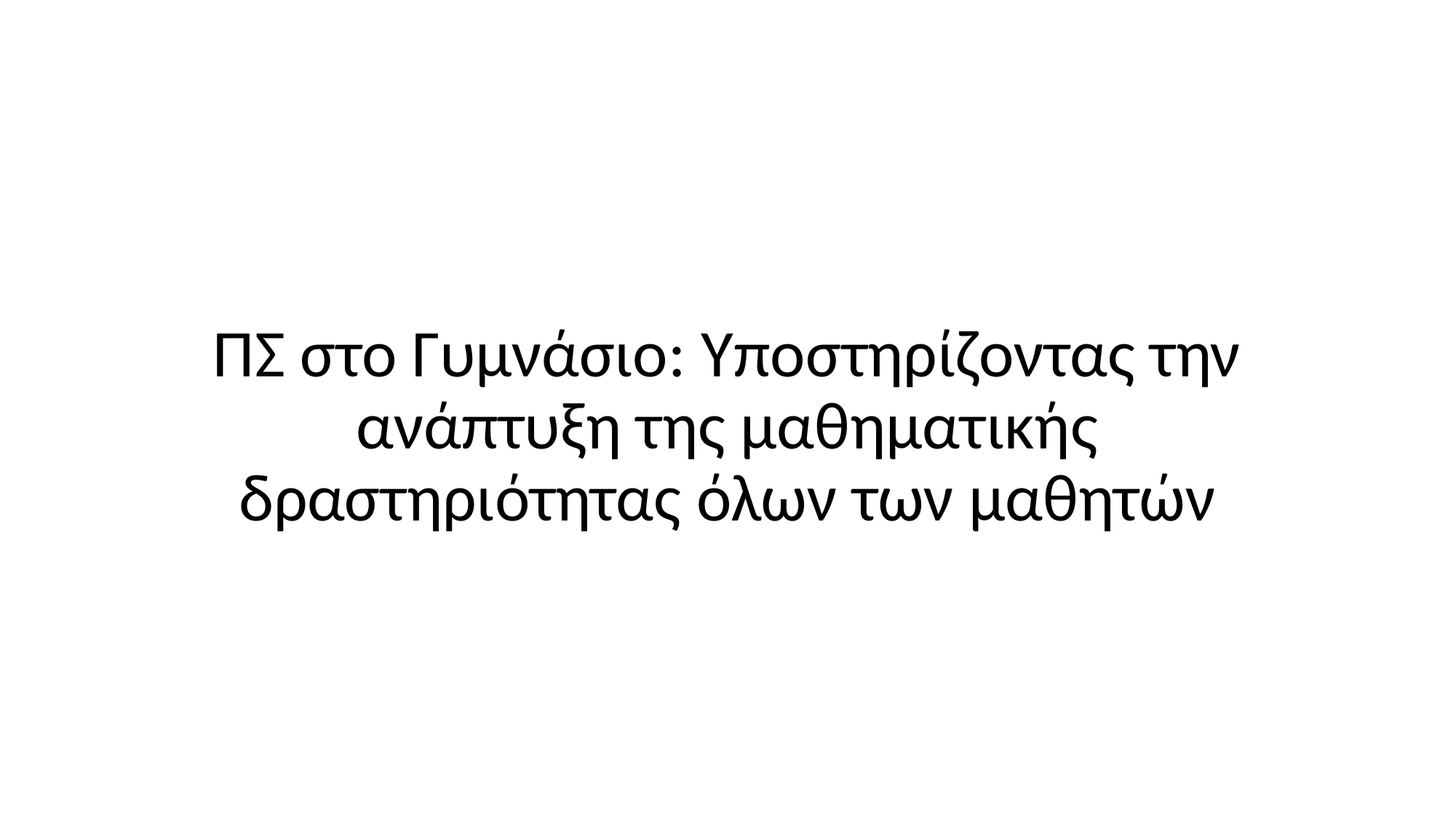

#

ΠΣ στο Γυμνάσιο: Υποστηρίζοντας την ανάπτυξη της μαθηματικής
δραστηριότητας όλων των μαθητών